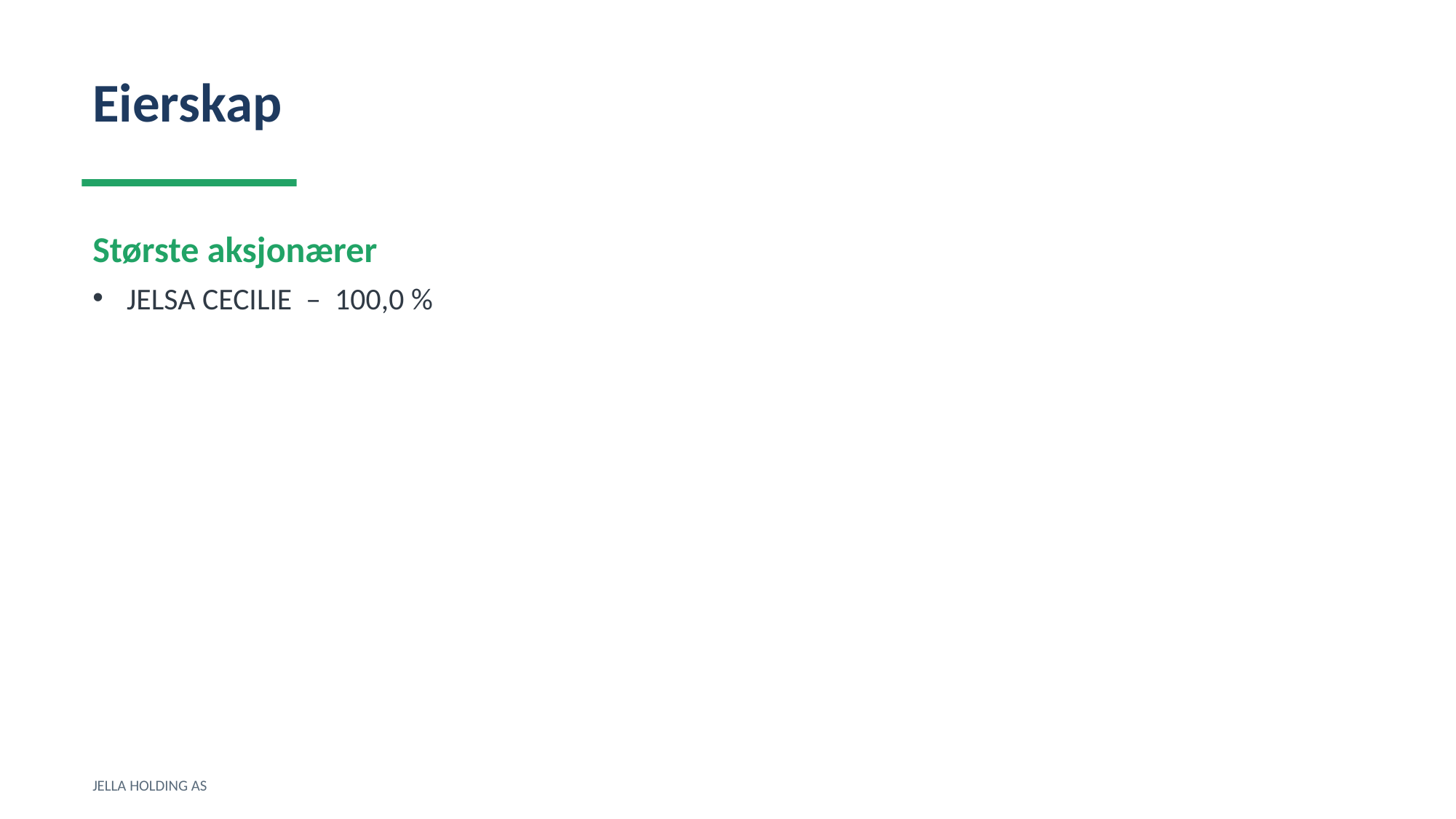

Eierskap

Største aksjonærer
JELSA CECILIE  –  100,0 %
JELLA HOLDING AS